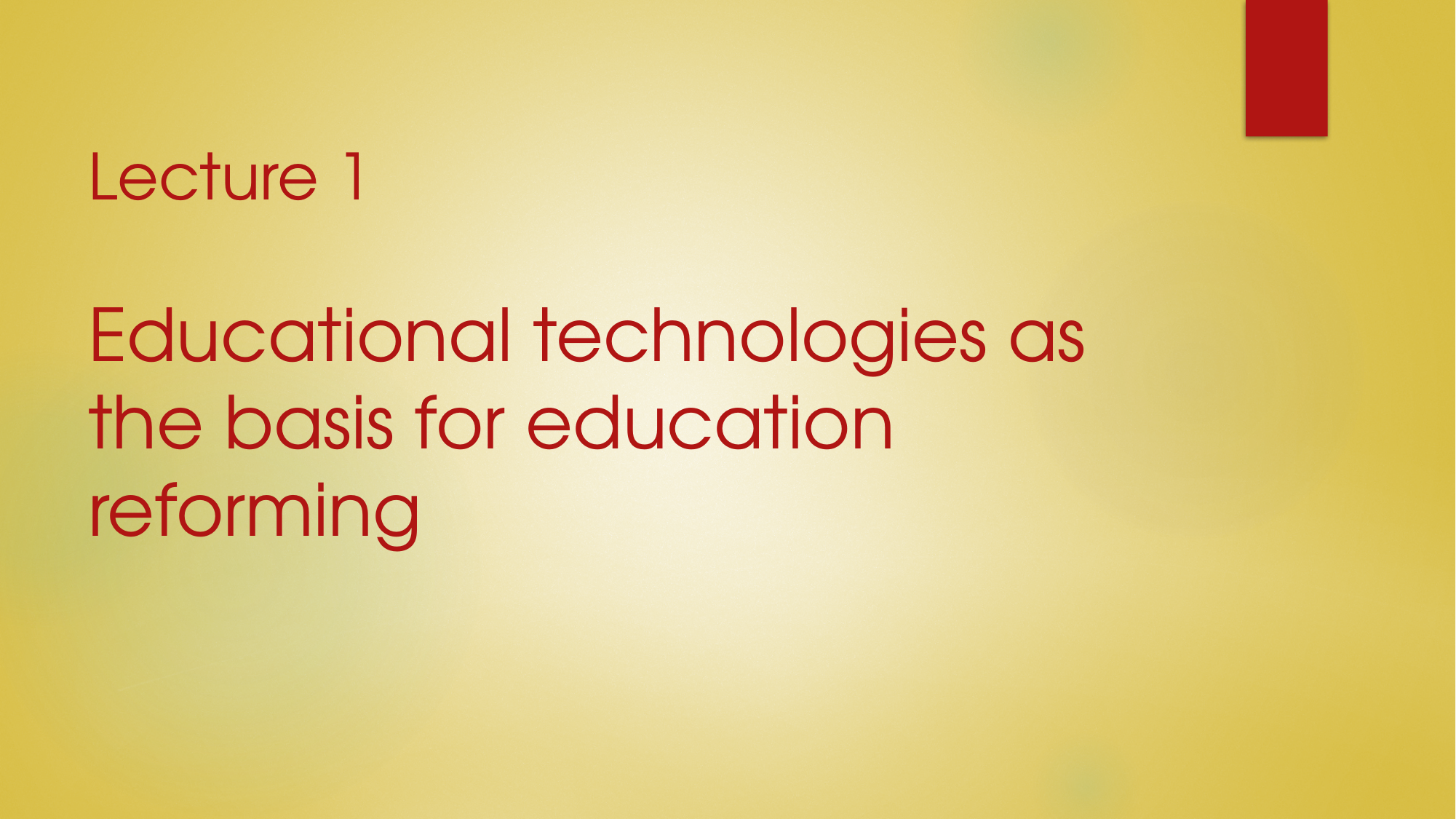

# Lecture 1 Educational technologies as the basis for education reforming